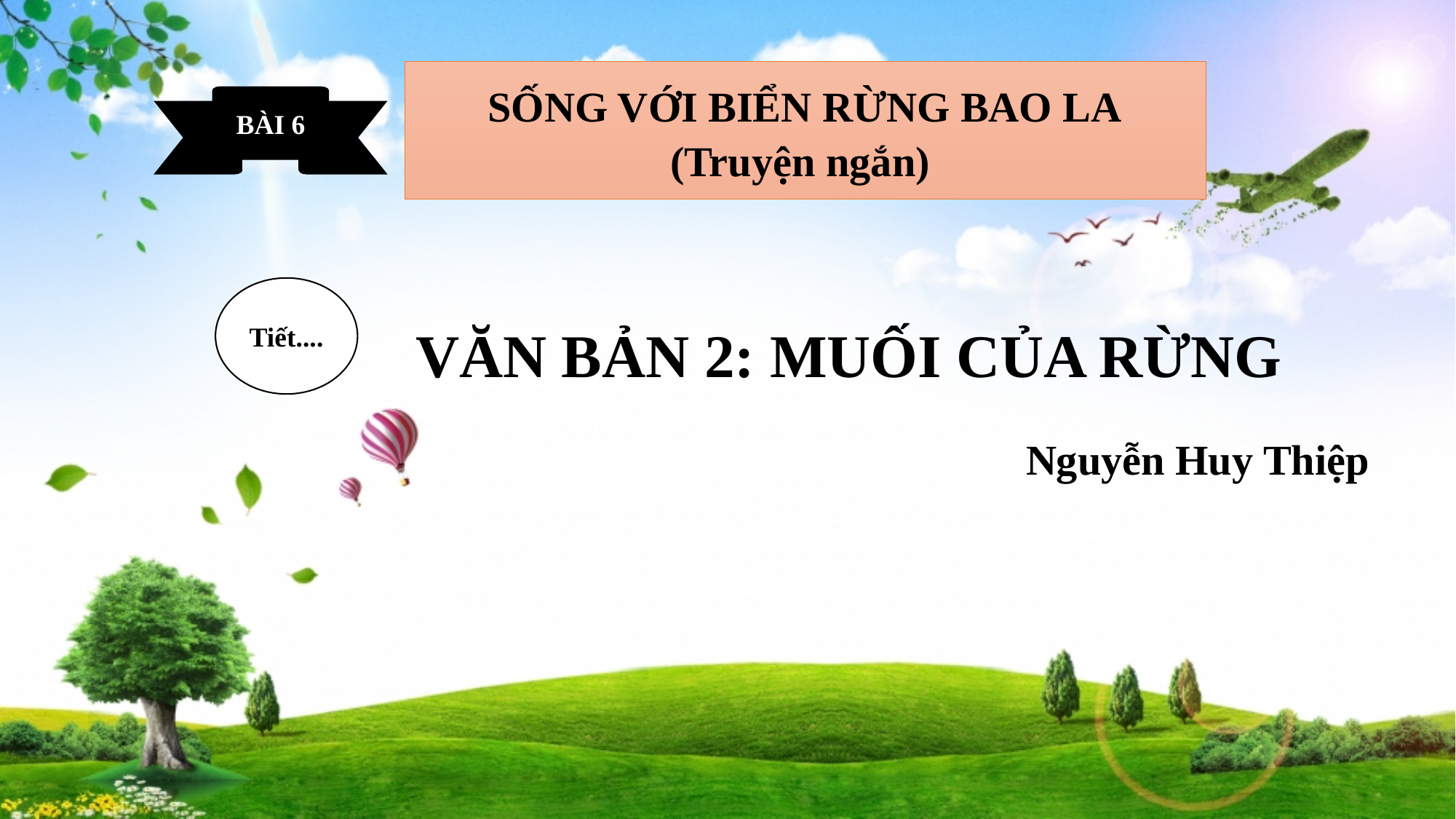

SỐNG VỚI BIỂN RỪNG BAO LA
(Truyện ngắn)
BÀI 6

VĂN BẢN 2: MUỐI CỦA RỪNG
Tiết....
Nguyễn Huy Thiệp